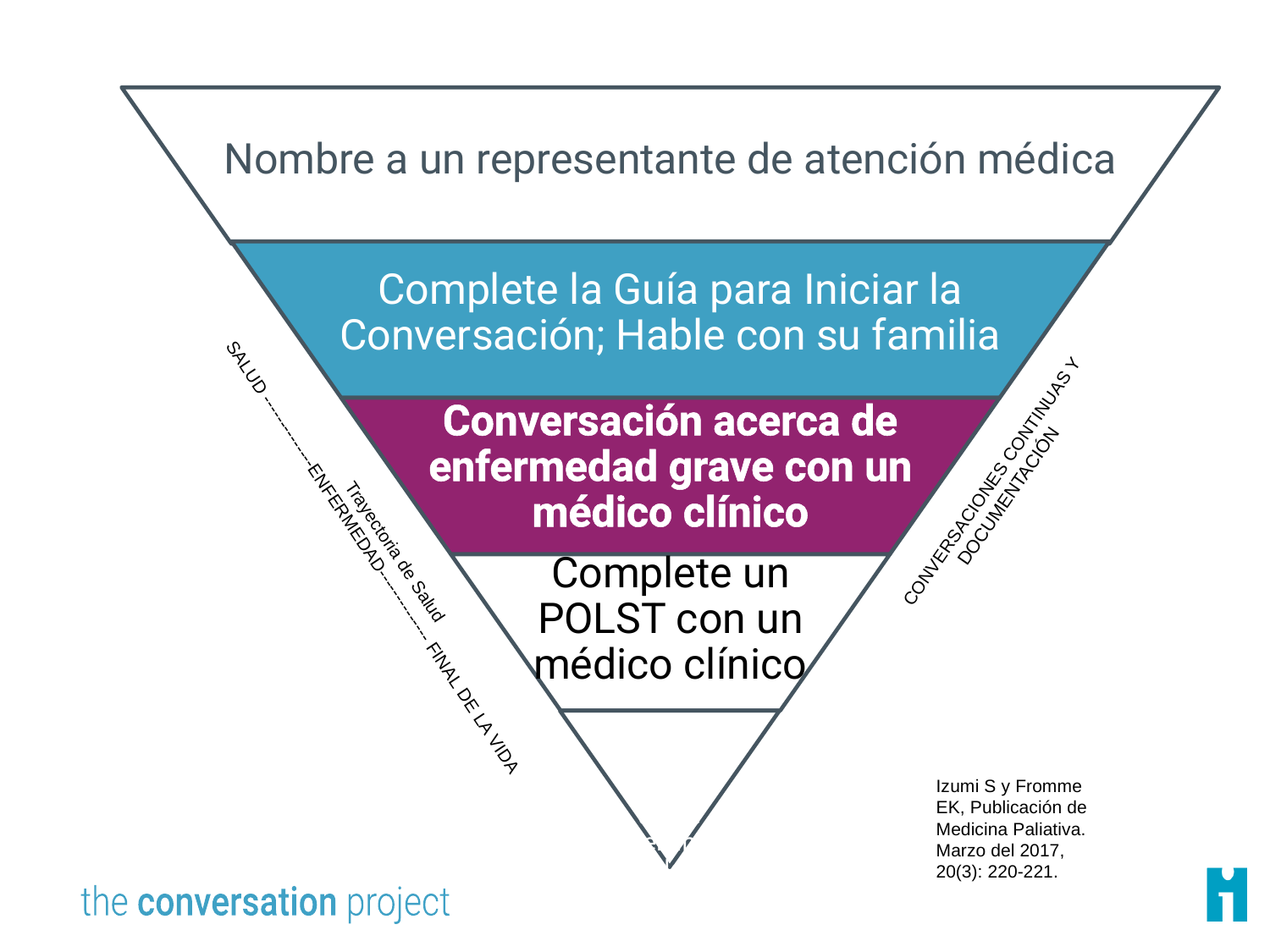

Nombre a un representante de atención médica
Complete la Guía para Iniciar la Conversación; Hable con su familia
Conversación acerca de enfermedad grave con un médico clínico
Complete un POLST con un médico clínico
Conversación sobre el fin de vida
CONVERSACIONES CONTINUAS Y DOCUMENTACIÓN
Trayectoria de Salud
SALUD --------------ENFERMEDAD-------------- FINAL DE LA VIDA
Izumi S y Fromme EK, Publicación de Medicina Paliativa. Marzo del 2017, 20(3): 220-221.